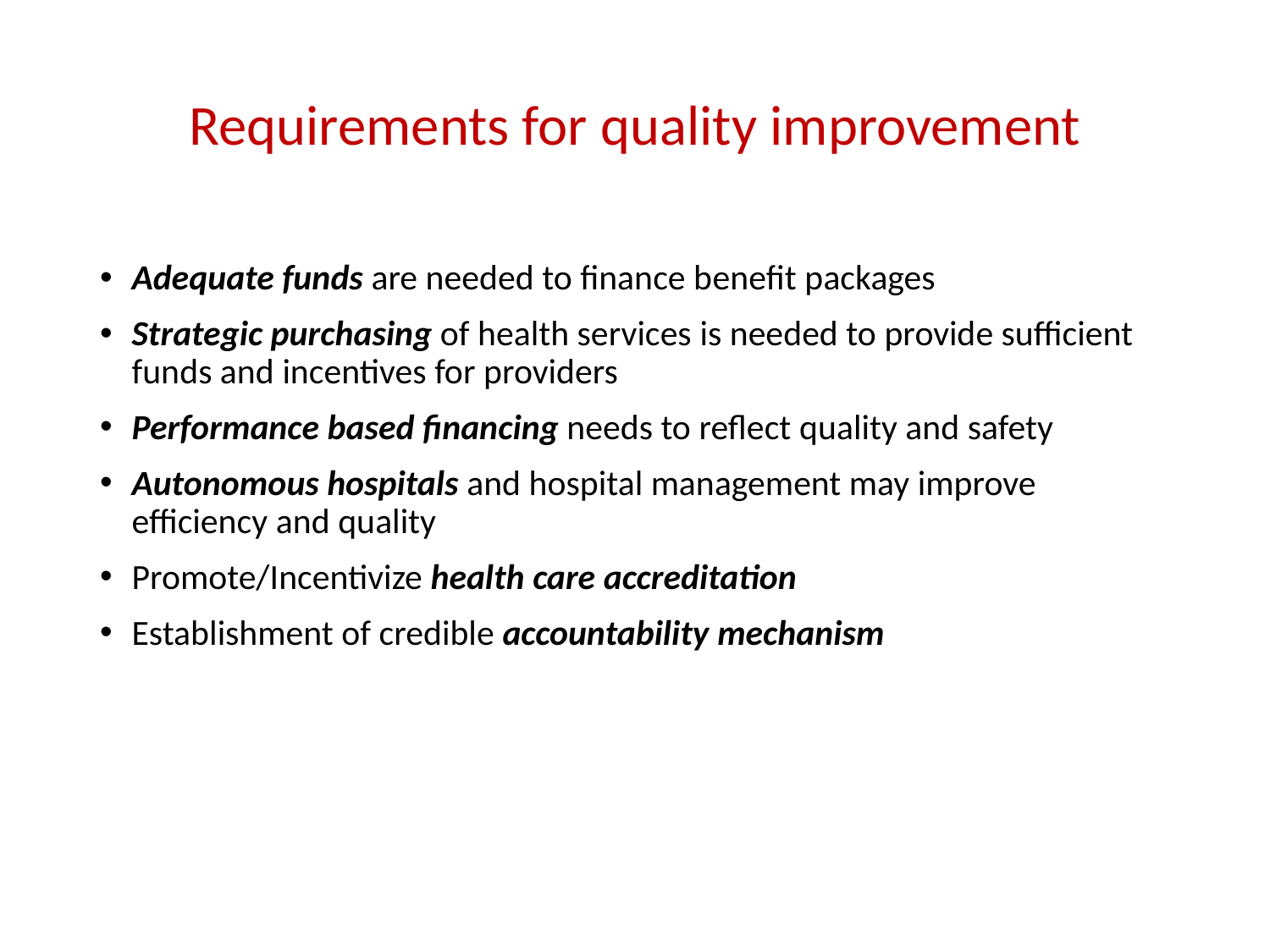

# Requirements for quality improvement
Adequate funds are needed to finance benefit packages
Strategic purchasing of health services is needed to provide sufficient funds and incentives for providers
Performance based financing needs to reflect quality and safety
Autonomous hospitals and hospital management may improve efficiency and quality
Promote/Incentivize health care accreditation
Establishment of credible accountability mechanism